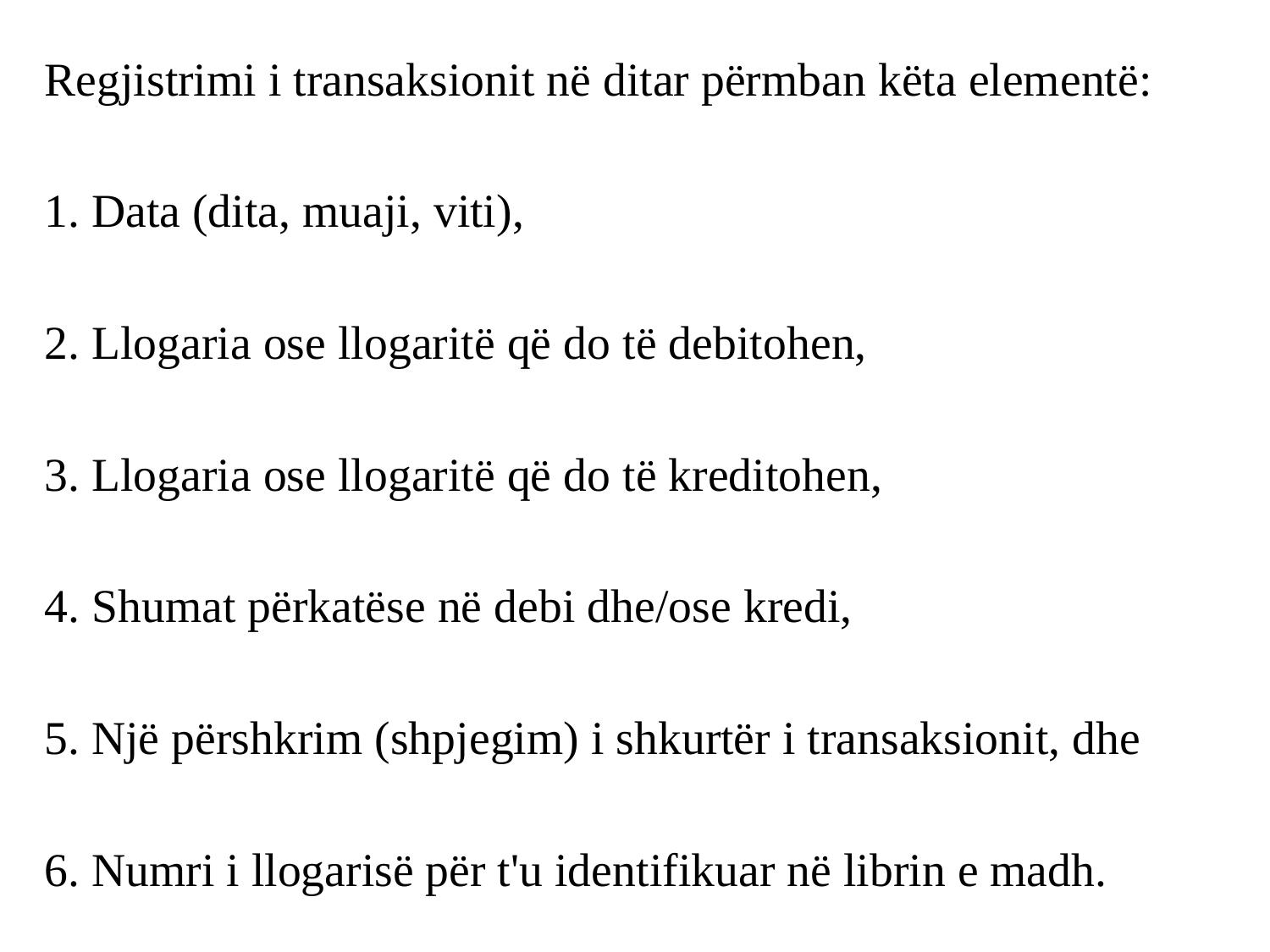

#
Regjistrimi i transaksionit në ditar përmban këta elementë:

1. Data (dita, muaji, viti),

2. Llogaria ose llogaritë që do të debitohen,

3. Llogaria ose llogaritë që do të kreditohen,

4. Shumat përkatëse në debi dhe/ose kredi,

5. Një përshkrim (shpjegim) i shkurtër i transaksionit, dhe

6. Numri i llogarisë për t'u identifikuar në librin e madh.